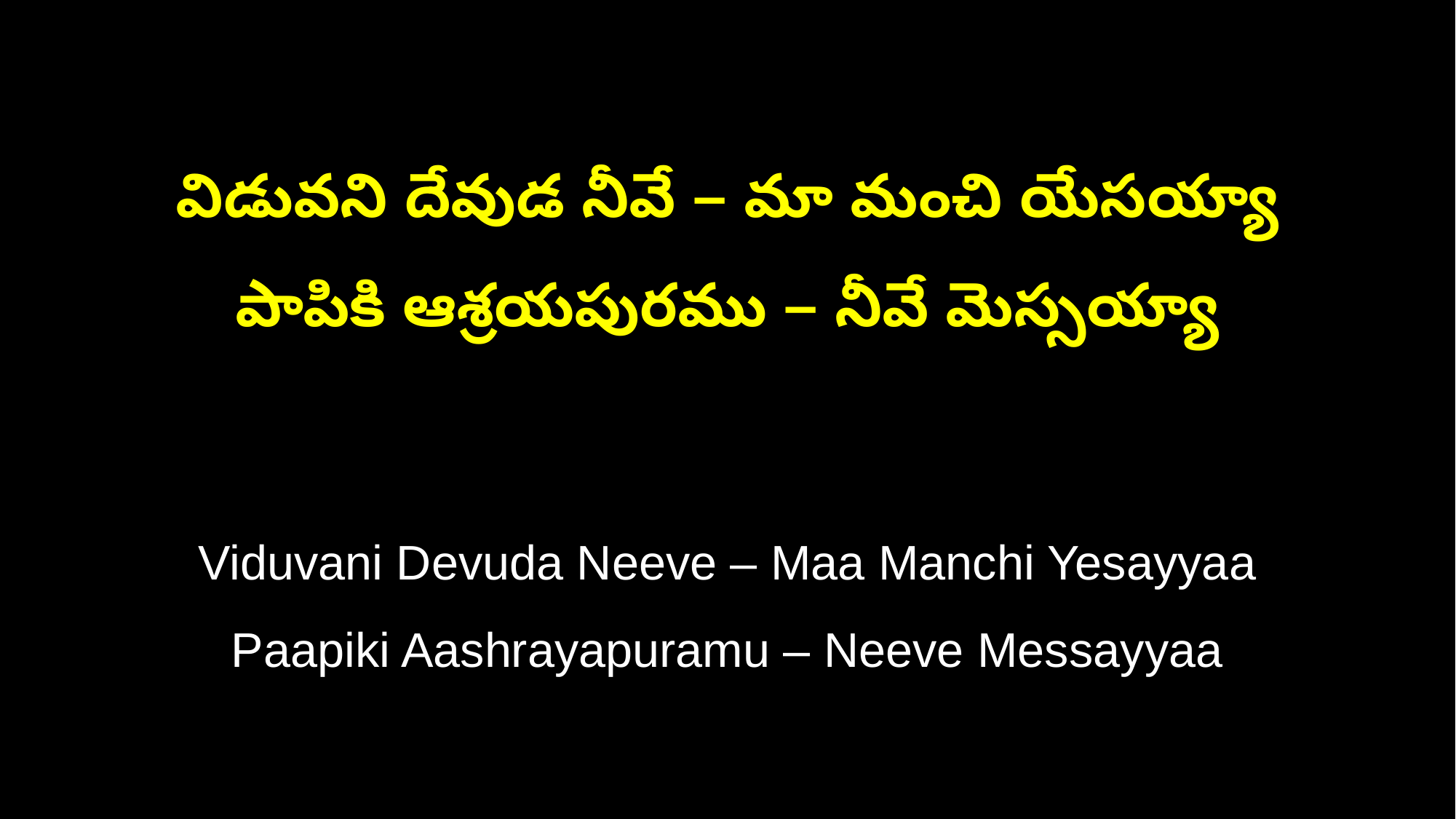

విడువని దేవుడ నీవే – మా మంచి యేసయ్యా
పాపికి ఆశ్రయపురము – నీవే మెస్సయ్యా
Viduvani Devuda Neeve – Maa Manchi Yesayyaa
Paapiki Aashrayapuramu – Neeve Messayyaa